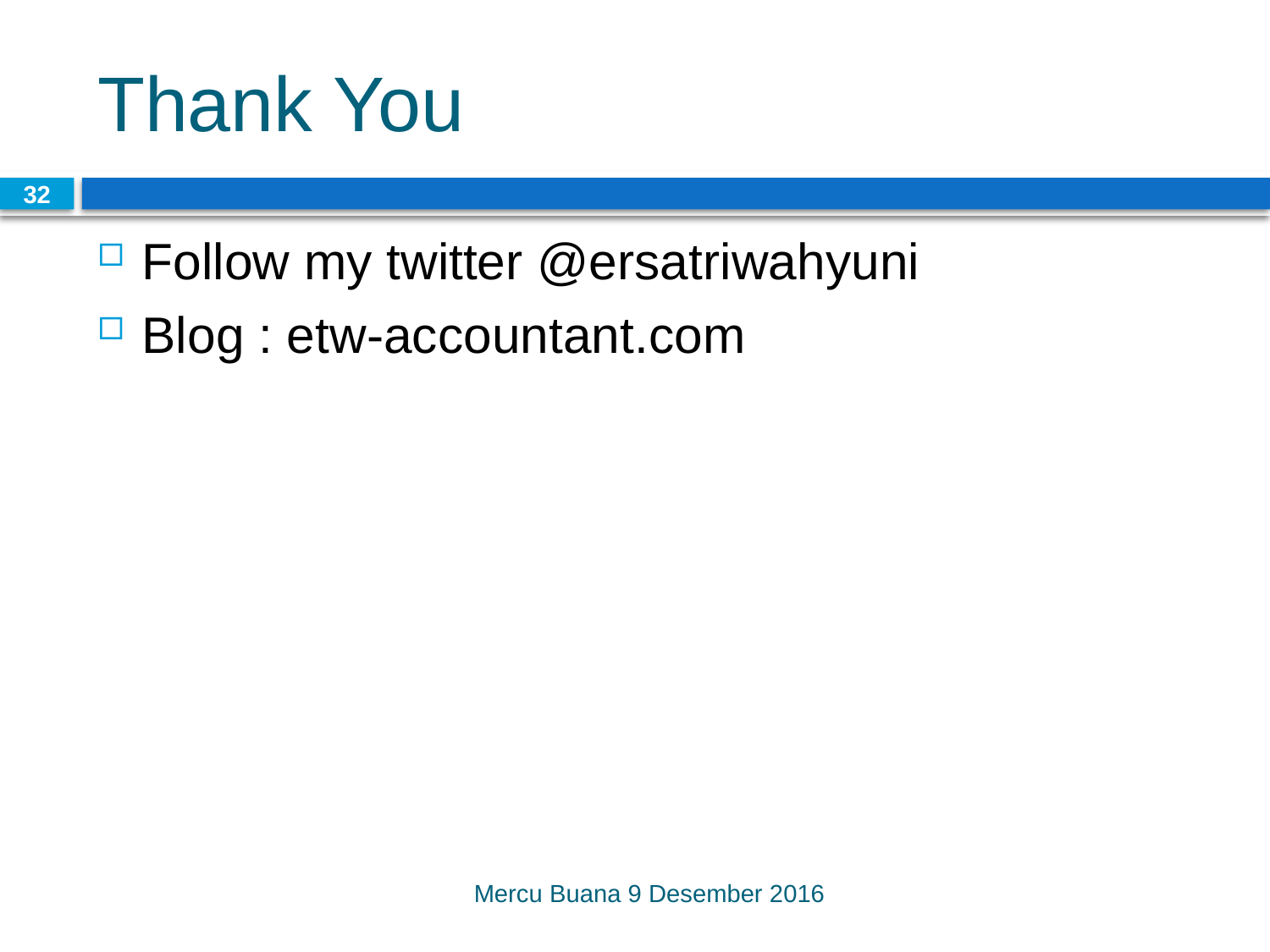

# Thank You
32
Follow my twitter @ersatriwahyuni
Blog : etw-accountant.com
Mercu Buana 9 Desember 2016